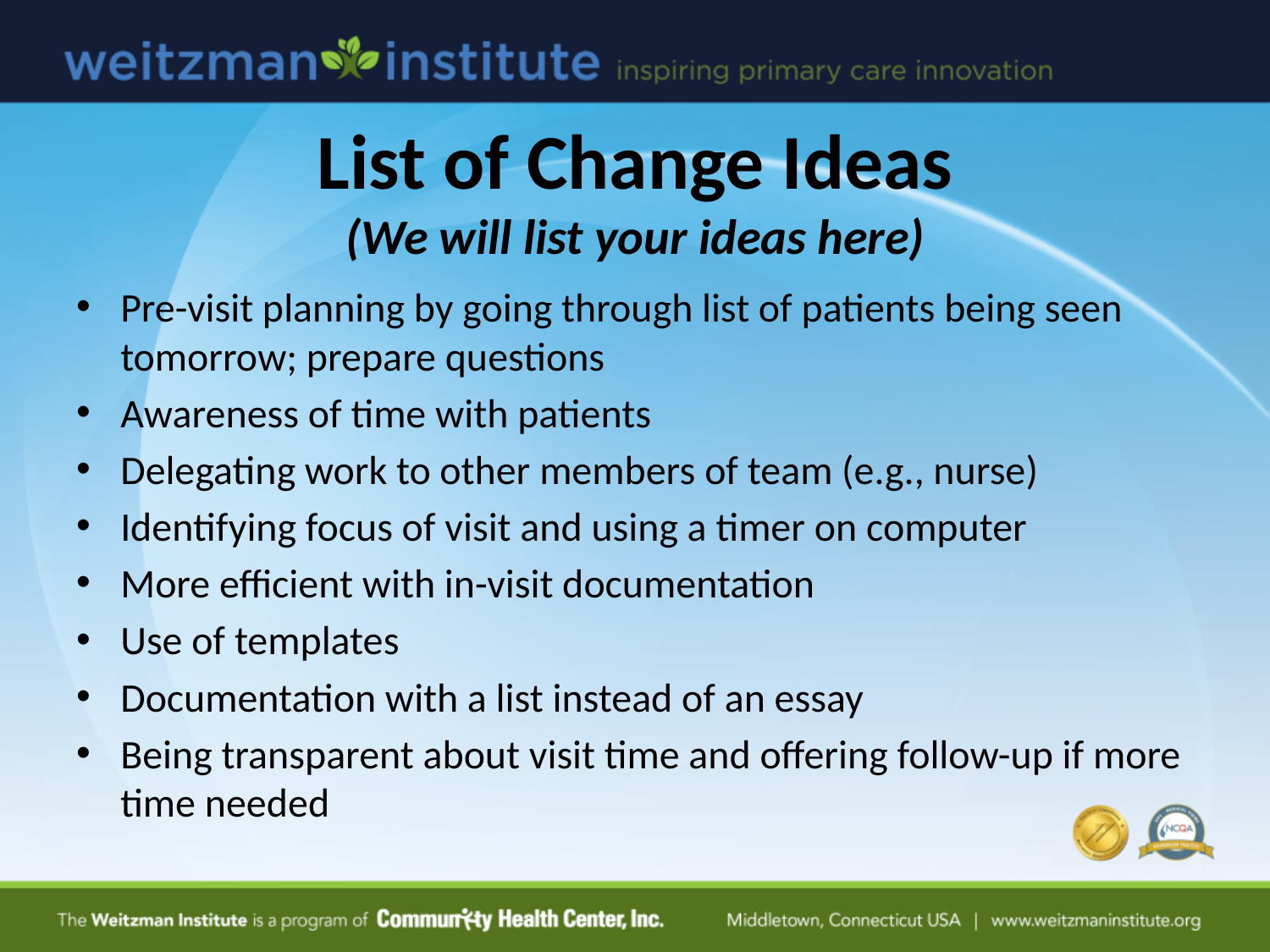

List of Change Ideas
(We will list your ideas here)
Pre-visit planning by going through list of patients being seen tomorrow; prepare questions
Awareness of time with patients
Delegating work to other members of team (e.g., nurse)
Identifying focus of visit and using a timer on computer
More efficient with in-visit documentation
Use of templates
Documentation with a list instead of an essay
Being transparent about visit time and offering follow-up if more time needed